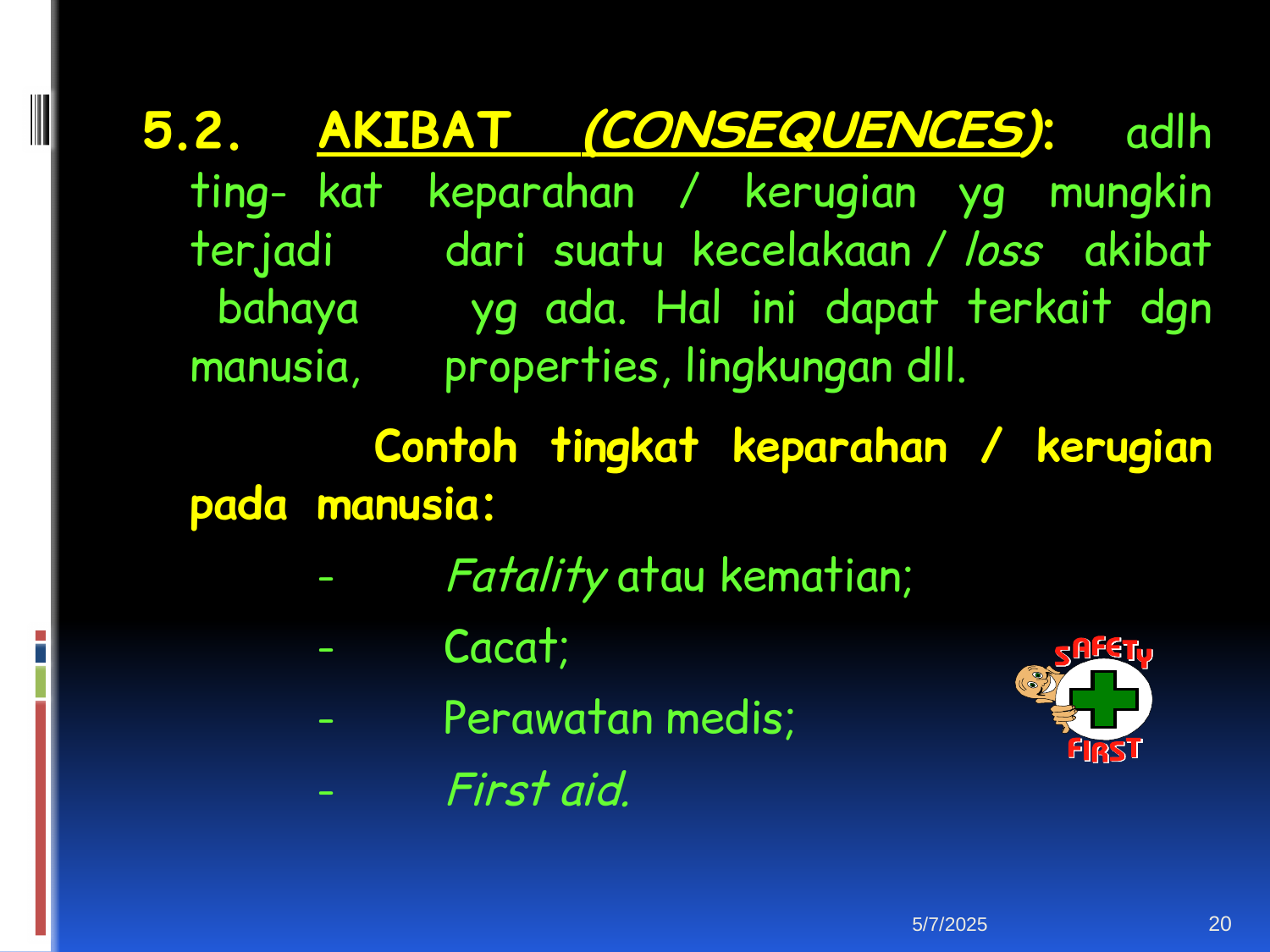

5.2.	AKIBAT (CONSEQUENCES): adlh ting-	kat keparahan / kerugian yg mungkin terjadi 	dari  suatu  kecelakaan / loss  	akibat  bahaya 	yg ada. Hal ini dapat terkait dgn manusia, 	properties, lingkungan dll.
    	Contoh tingkat keparahan / kerugian pada 	manusia:
		- 	Fatality atau kematian;
		- 	Cacat;
		- 	Perawatan medis;
		- 	First aid.

5/7/2025
20